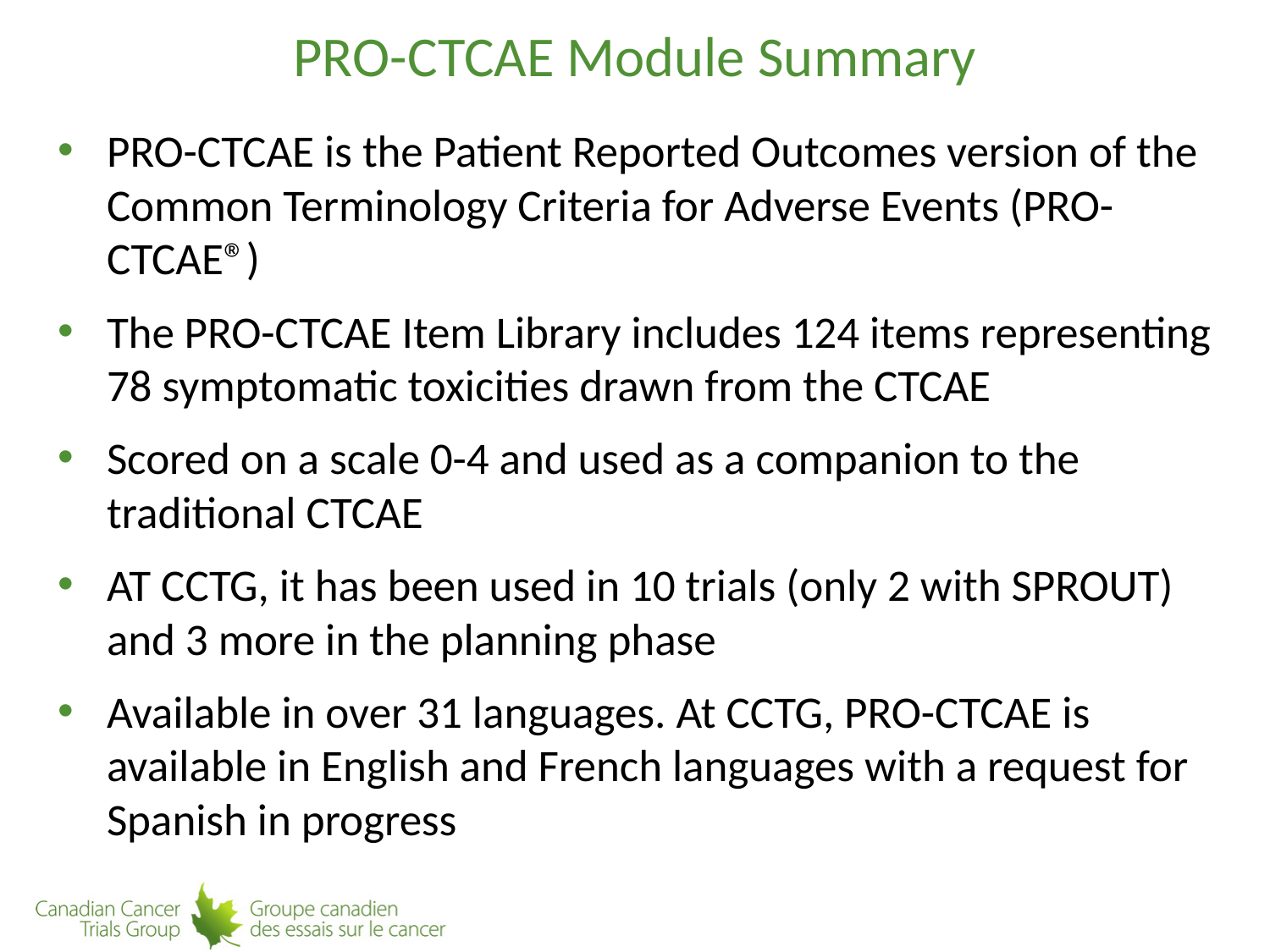

# PRO-CTCAE Module Summary
PRO-CTCAE is the Patient Reported Outcomes version of the Common Terminology Criteria for Adverse Events (PRO-CTCAE®)
The PRO-CTCAE Item Library includes 124 items representing 78 symptomatic toxicities drawn from the CTCAE
Scored on a scale 0-4 and used as a companion to the traditional CTCAE
AT CCTG, it has been used in 10 trials (only 2 with SPROUT) and 3 more in the planning phase
Available in over 31 languages. At CCTG, PRO-CTCAE is available in English and French languages with a request for Spanish in progress
8